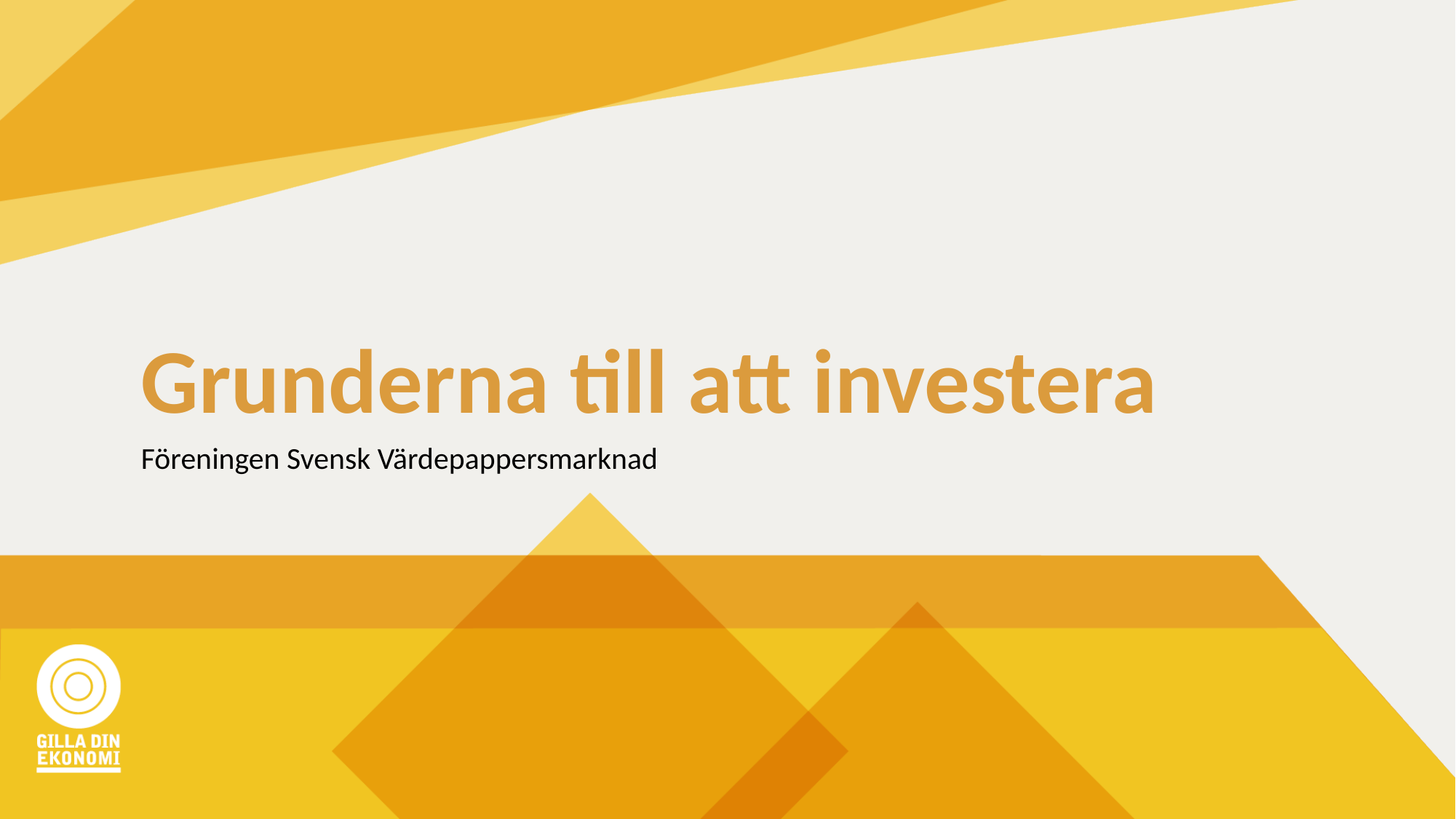

# Grunderna till att investera
Föreningen Svensk Värdepappersmarknad